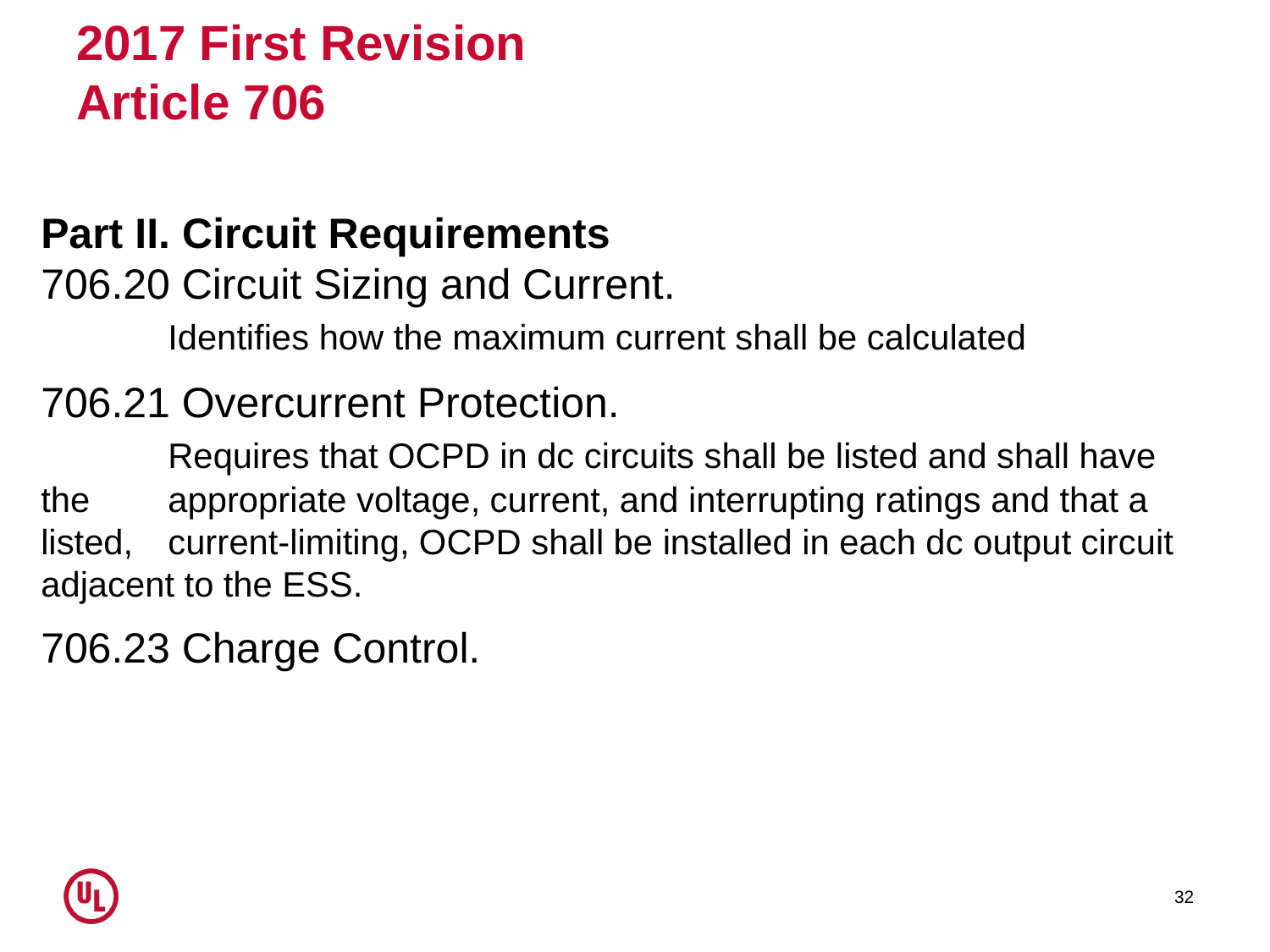

# 2017 First Revision Article 706
Part II. Circuit Requirements
706.20 Circuit Sizing and Current.
	Identifies how the maximum current shall be calculated

706.21 Overcurrent Protection.
	Requires that OCPD in dc circuits shall be listed and shall have the 	appropriate voltage, current, and interrupting ratings and that a listed, 	current-limiting, OCPD shall be installed in each dc output circuit 	adjacent to the ESS.

706.23 Charge Control.

32